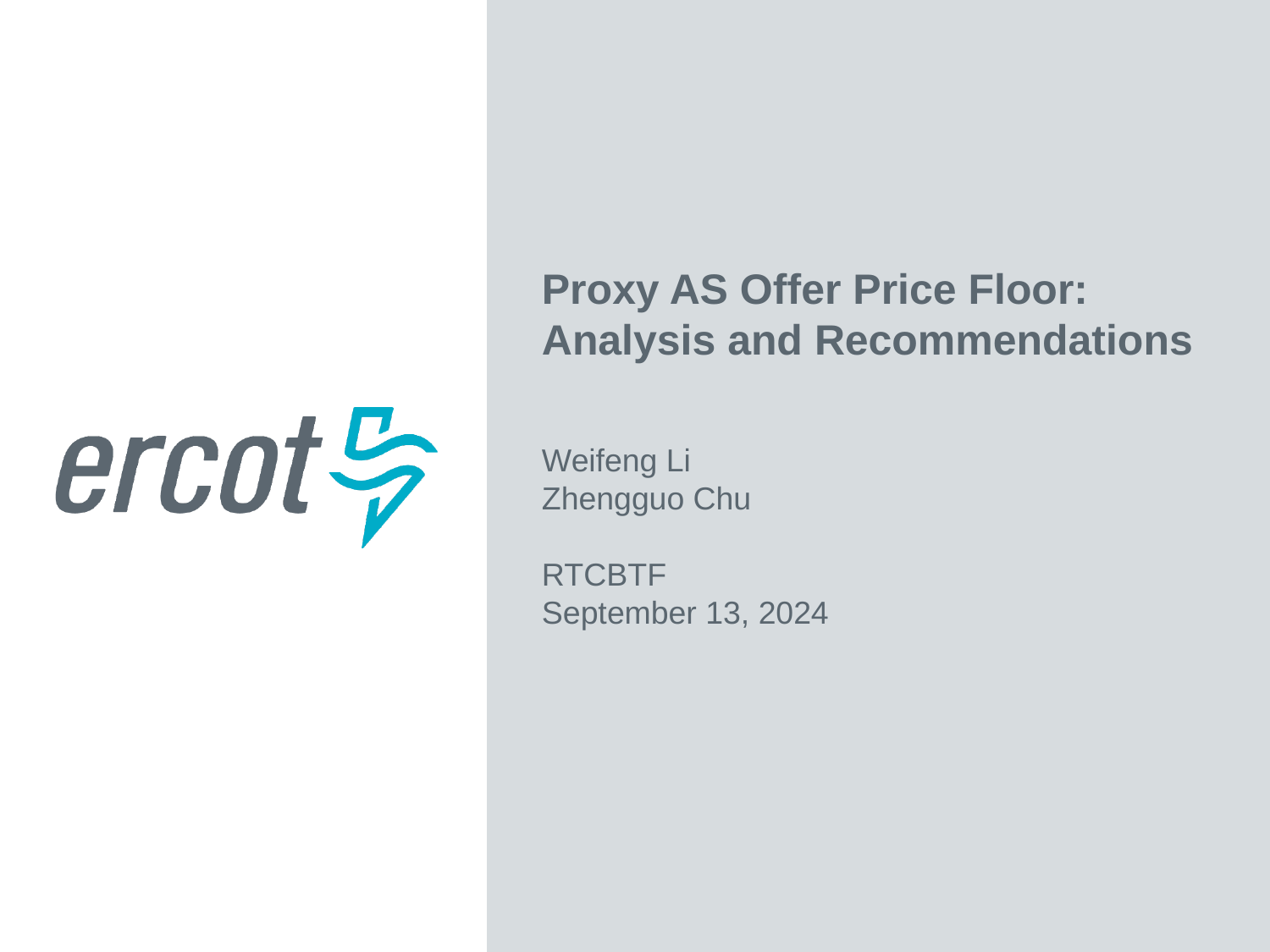

Proxy AS Offer Price Floor: Analysis and Recommendations

Weifeng Li
Zhengguo Chu

RTCBTF
September 13, 2024